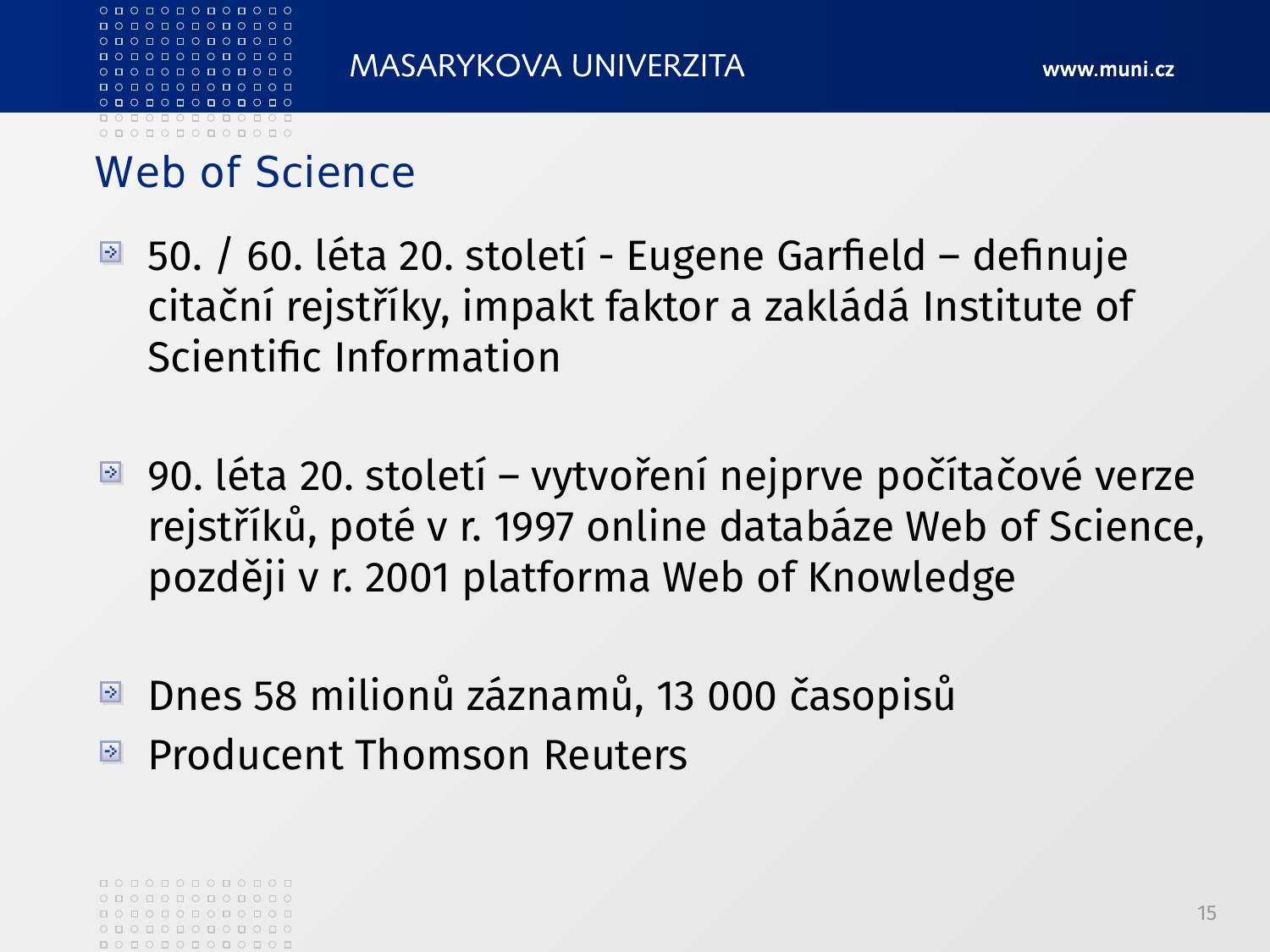

# Web of Science
50. / 60. léta 20. století - Eugene Garfield – definuje citační rejstříky, impakt faktor a zakládá Institute of Scientific Information

90. léta 20. století – vytvoření nejprve počítačové verze rejstříků, poté v r. 1997 online databáze Web of Science, později v r. 2001 platforma Web of Knowledge

Dnes 58 milionů záznamů, 13 000 časopisů
Producent Thomson Reuters

15